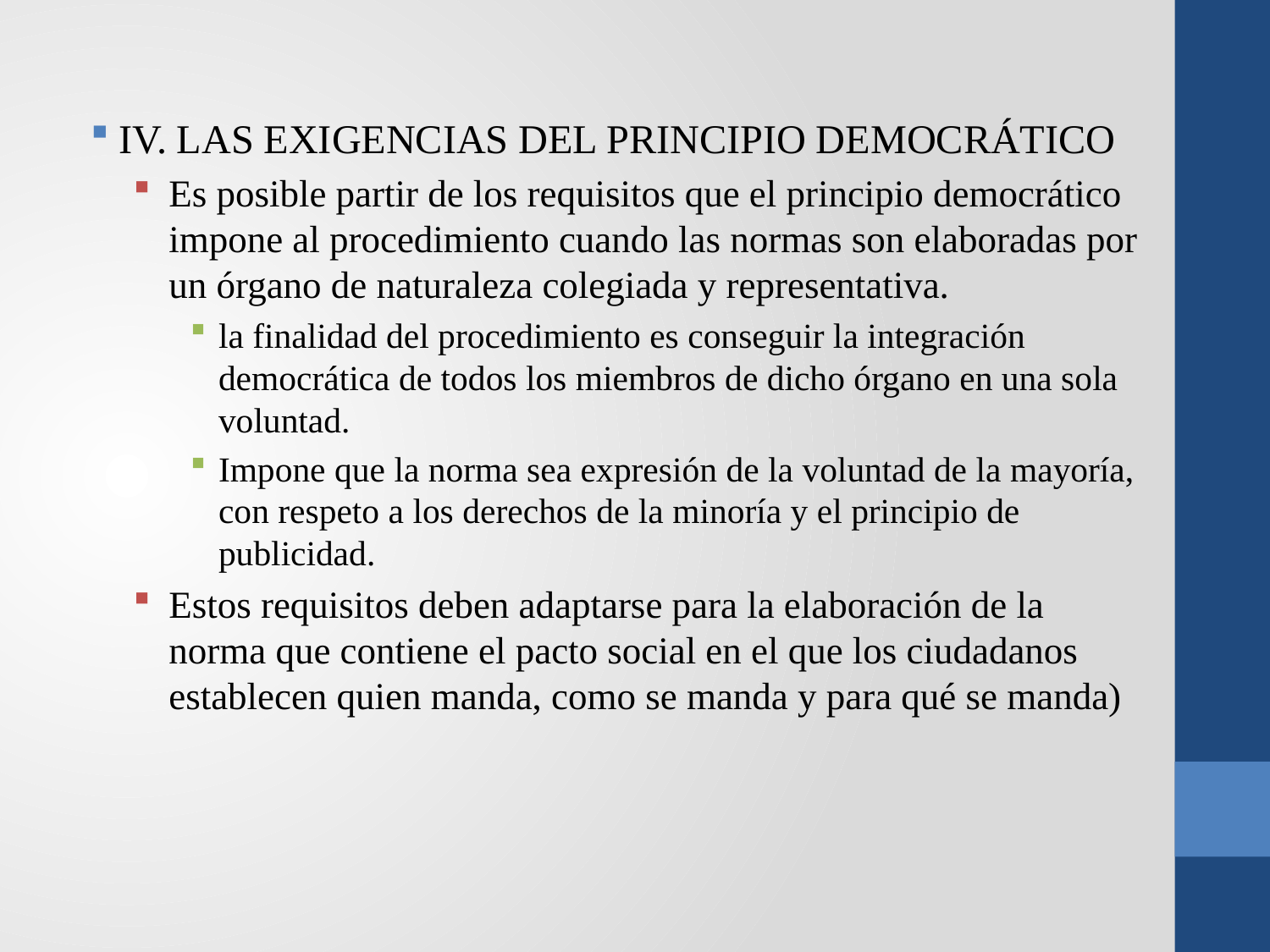

IV. LAS EXIGENCIAS DEL PRINCIPIO DEMOCRÁTICO
Es posible partir de los requisitos que el principio democrático impone al procedimiento cuando las normas son elaboradas por un órgano de naturaleza colegiada y representativa.
la finalidad del procedimiento es conseguir la integración democrática de todos los miembros de dicho órgano en una sola voluntad.
Impone que la norma sea expresión de la voluntad de la mayoría, con respeto a los derechos de la minoría y el principio de publicidad.
Estos requisitos deben adaptarse para la elaboración de la norma que contiene el pacto social en el que los ciudadanos establecen quien manda, como se manda y para qué se manda)